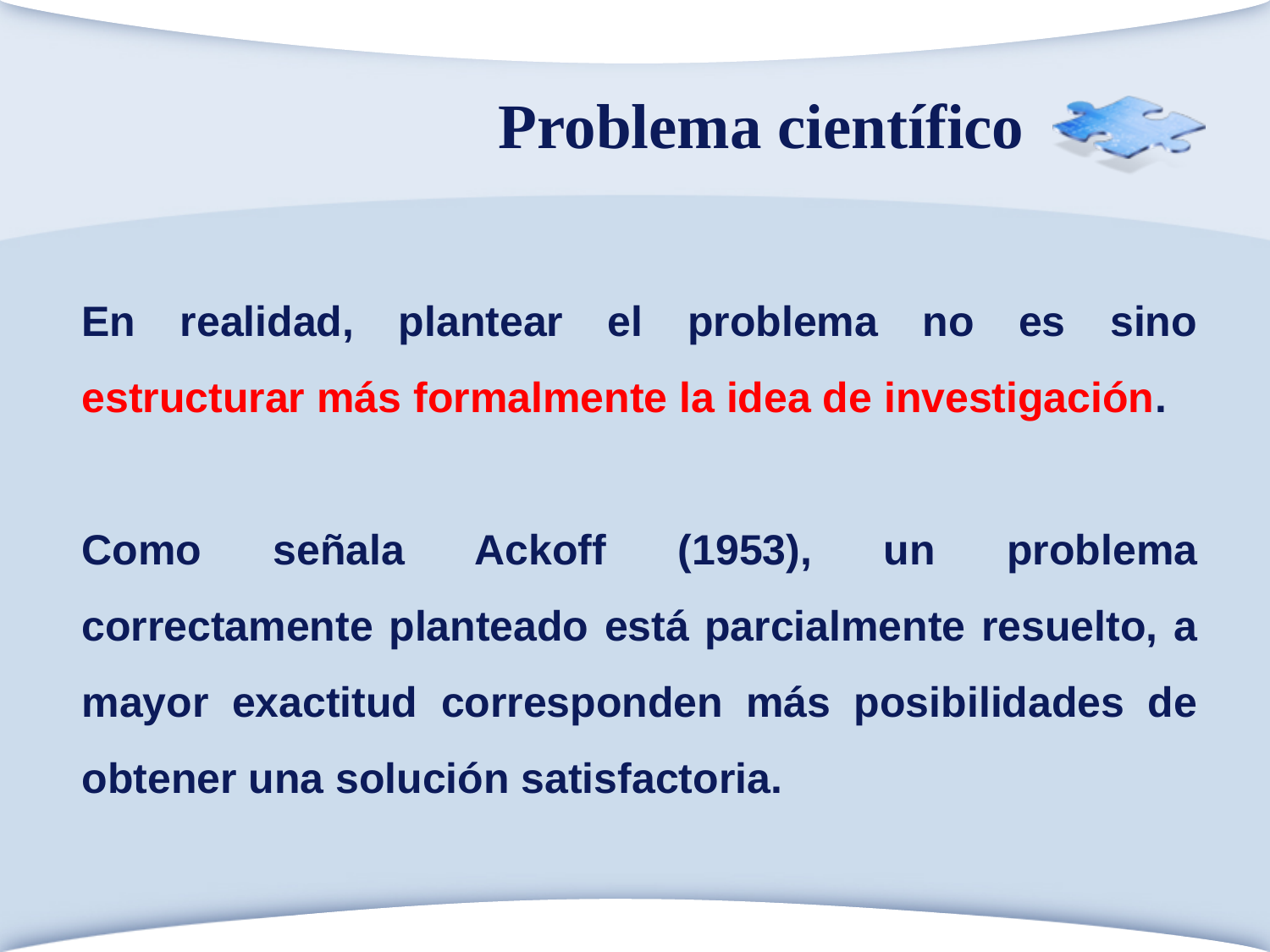

# Problema científico

En realidad, plantear el problema no es sino estructurar más formalmente la idea de investigación.

Como señala Ackoff (1953), un problema correctamente planteado está parcialmente resuelto, a mayor exactitud corresponden más posibilidades de obtener una solución satisfactoria.